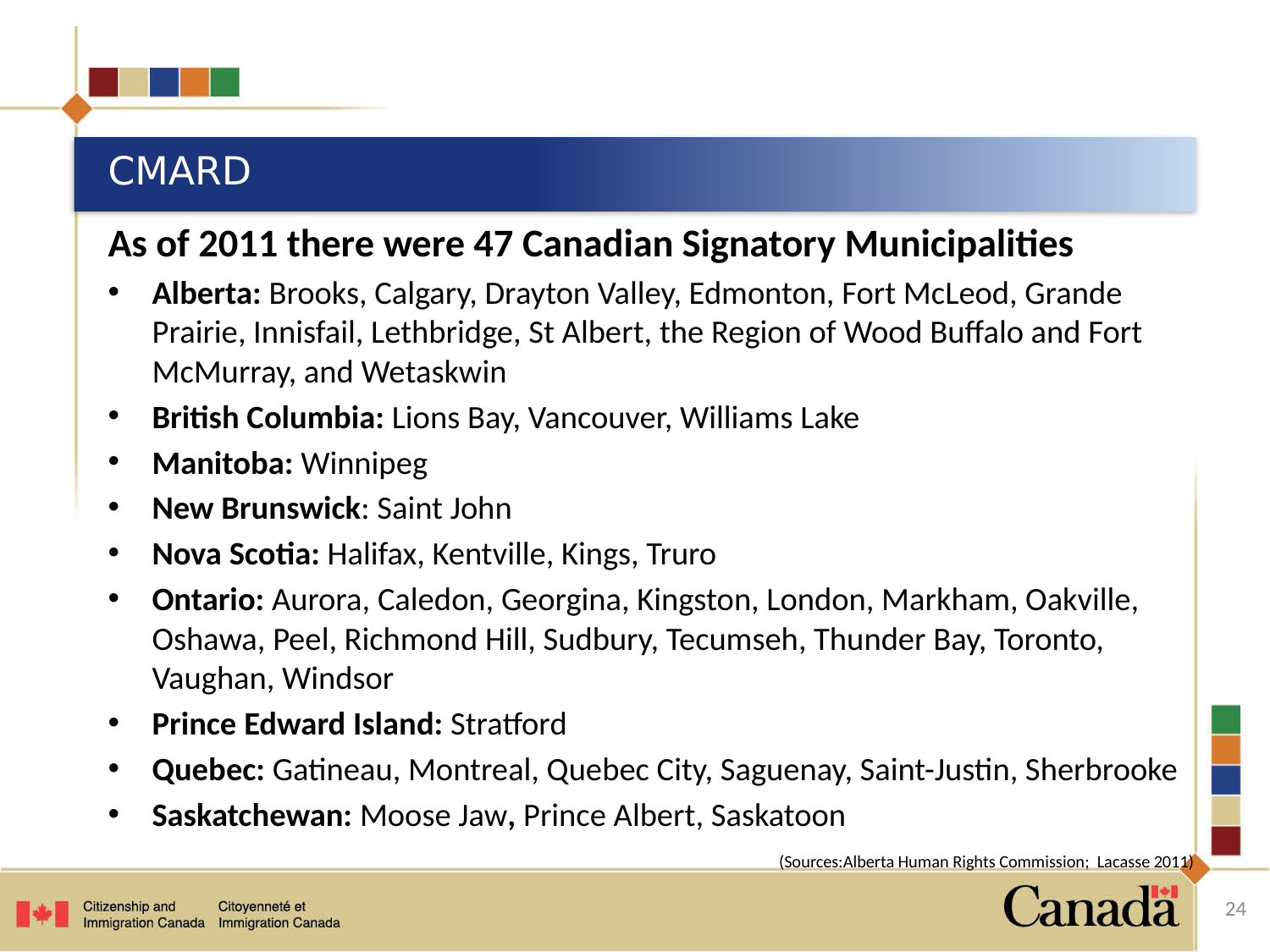

# CMARD
As of 2011 there were 47 Canadian Signatory Municipalities
Alberta: Brooks, Calgary, Drayton Valley, Edmonton, Fort McLeod, Grande Prairie, Innisfail, Lethbridge, St Albert, the Region of Wood Buffalo and Fort McMurray, and Wetaskwin
British Columbia: Lions Bay, Vancouver, Williams Lake
Manitoba: Winnipeg
New Brunswick: Saint John
Nova Scotia: Halifax, Kentville, Kings, Truro
Ontario: Aurora, Caledon, Georgina, Kingston, London, Markham, Oakville, Oshawa, Peel, Richmond Hill, Sudbury, Tecumseh, Thunder Bay, Toronto, Vaughan, Windsor
Prince Edward Island: Stratford
Quebec: Gatineau, Montreal, Quebec City, Saguenay, Saint-Justin, Sherbrooke
Saskatchewan: Moose Jaw, Prince Albert, Saskatoon
 (Sources:Alberta Human Rights Commission;  Lacasse 2011)
24